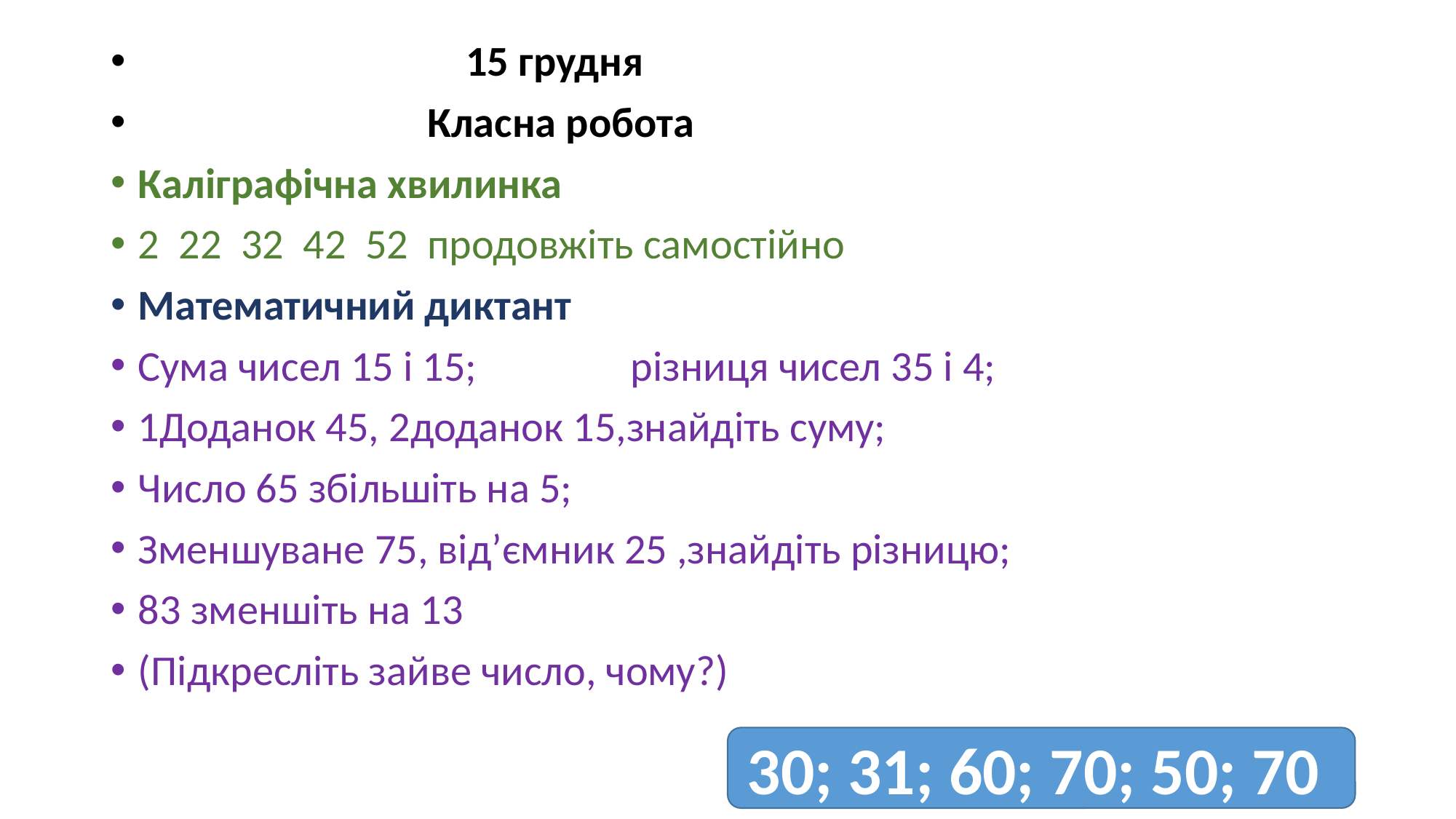

15 грудня
                              Класна робота
Каліграфічна хвилинка
2  22  32  42  52  продовжіть самостійно
Математичний диктант
Сума чисел 15 і 15;                різниця чисел 35 і 4;
1Доданок 45, 2доданок 15,знайдіть суму;
Число 65 збільшіть на 5;
Зменшуване 75, від’ємник 25 ,знайдіть різницю;
83 зменшіть на 13
(Підкресліть зайве число, чому?)
30; 31; 60; 70; 50; 70